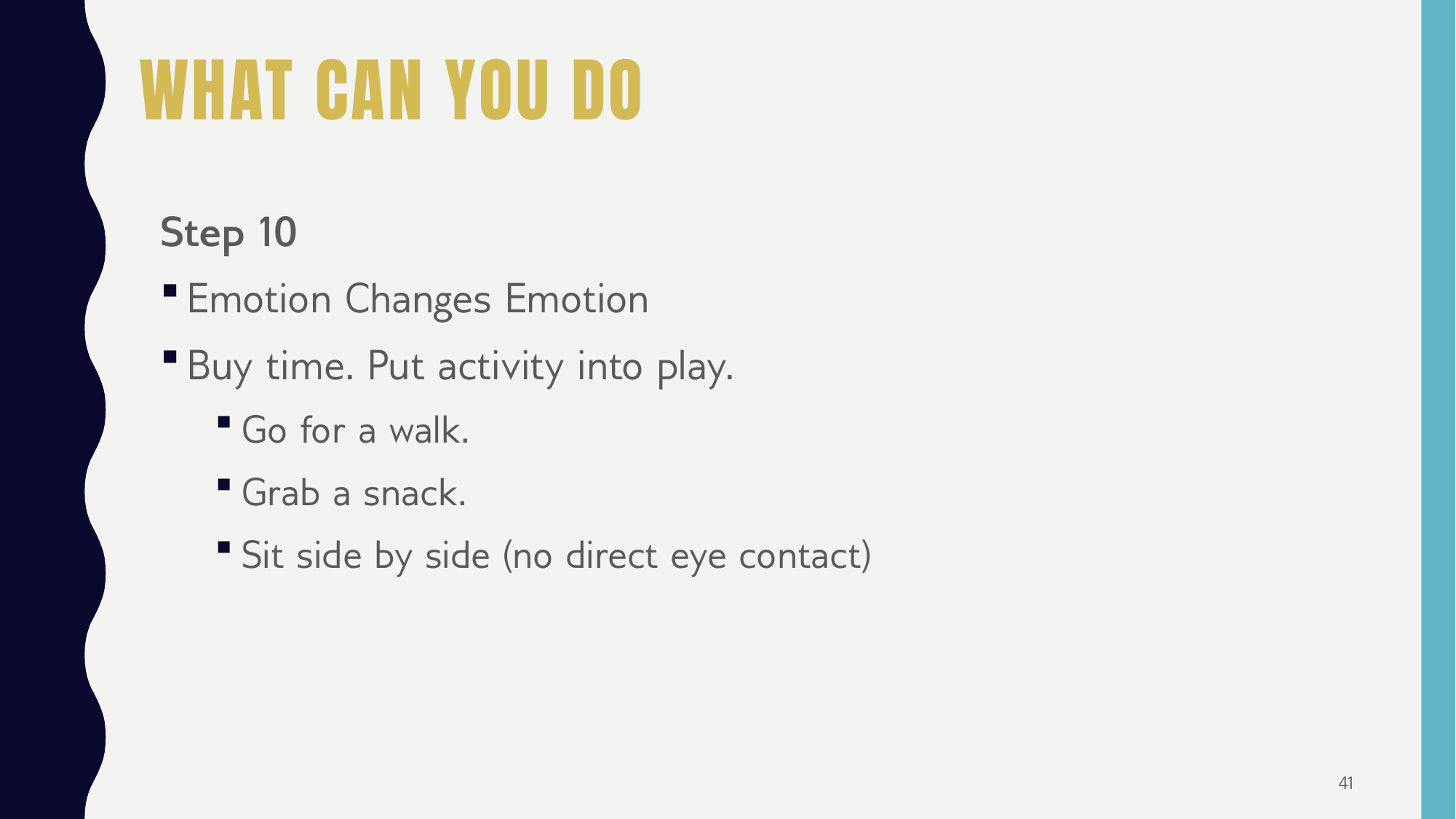

# What Can You Do
Step 10
Emotion Changes Emotion
Buy time. Put activity into play.
Go for a walk.
Grab a snack.
Sit side by side (no direct eye contact)

41